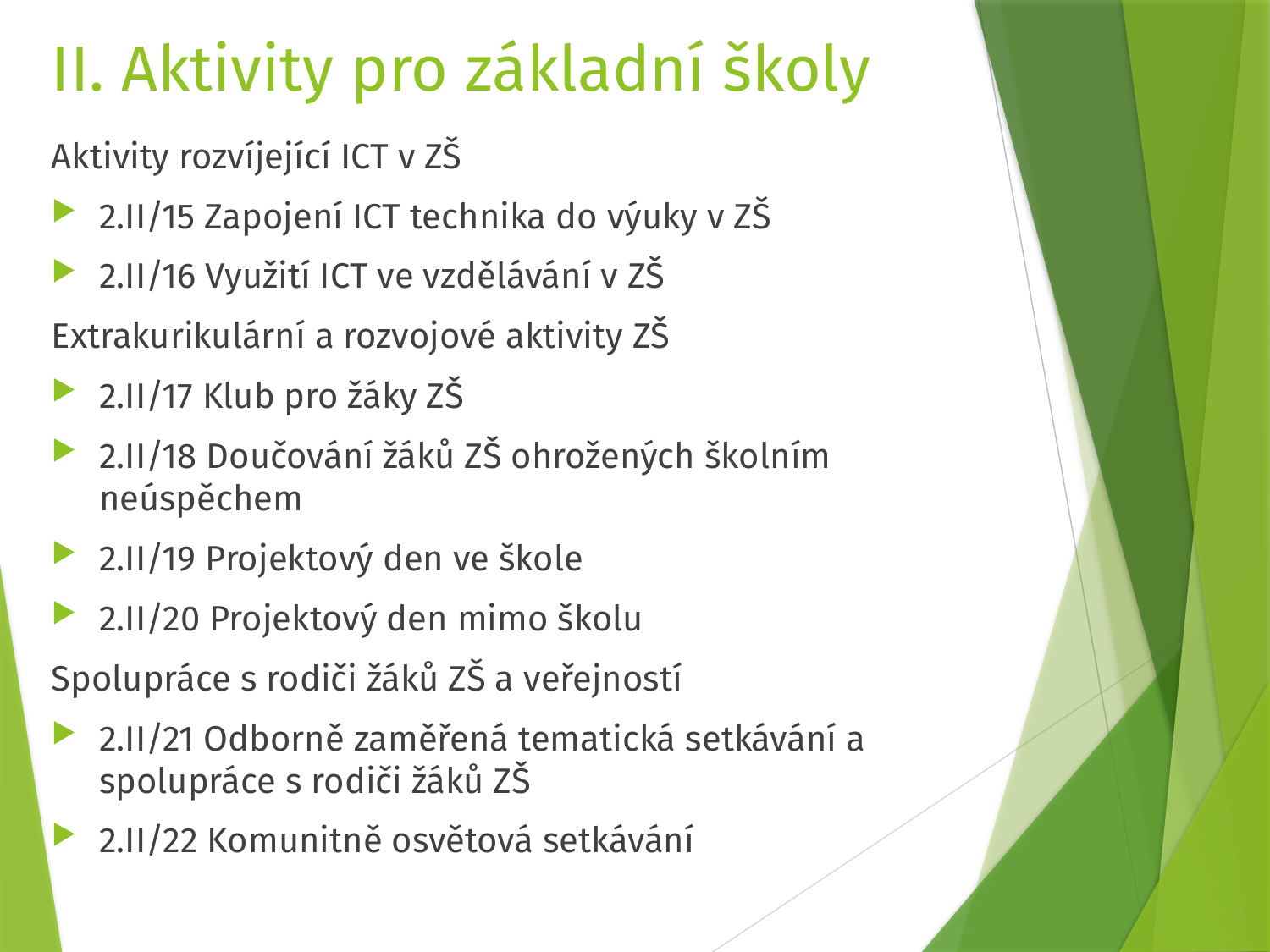

# II. Aktivity pro základní školy
Aktivity rozvíjející ICT v ZŠ
2.II/15 Zapojení ICT technika do výuky v ZŠ
2.II/16 Využití ICT ve vzdělávání v ZŠ
Extrakurikulární a rozvojové aktivity ZŠ
2.II/17 Klub pro žáky ZŠ
2.II/18 Doučování žáků ZŠ ohrožených školním neúspěchem
2.II/19 Projektový den ve škole
2.II/20 Projektový den mimo školu
Spolupráce s rodiči žáků ZŠ a veřejností
2.II/21 Odborně zaměřená tematická setkávání a spolupráce s rodiči žáků ZŠ
2.II/22 Komunitně osvětová setkávání